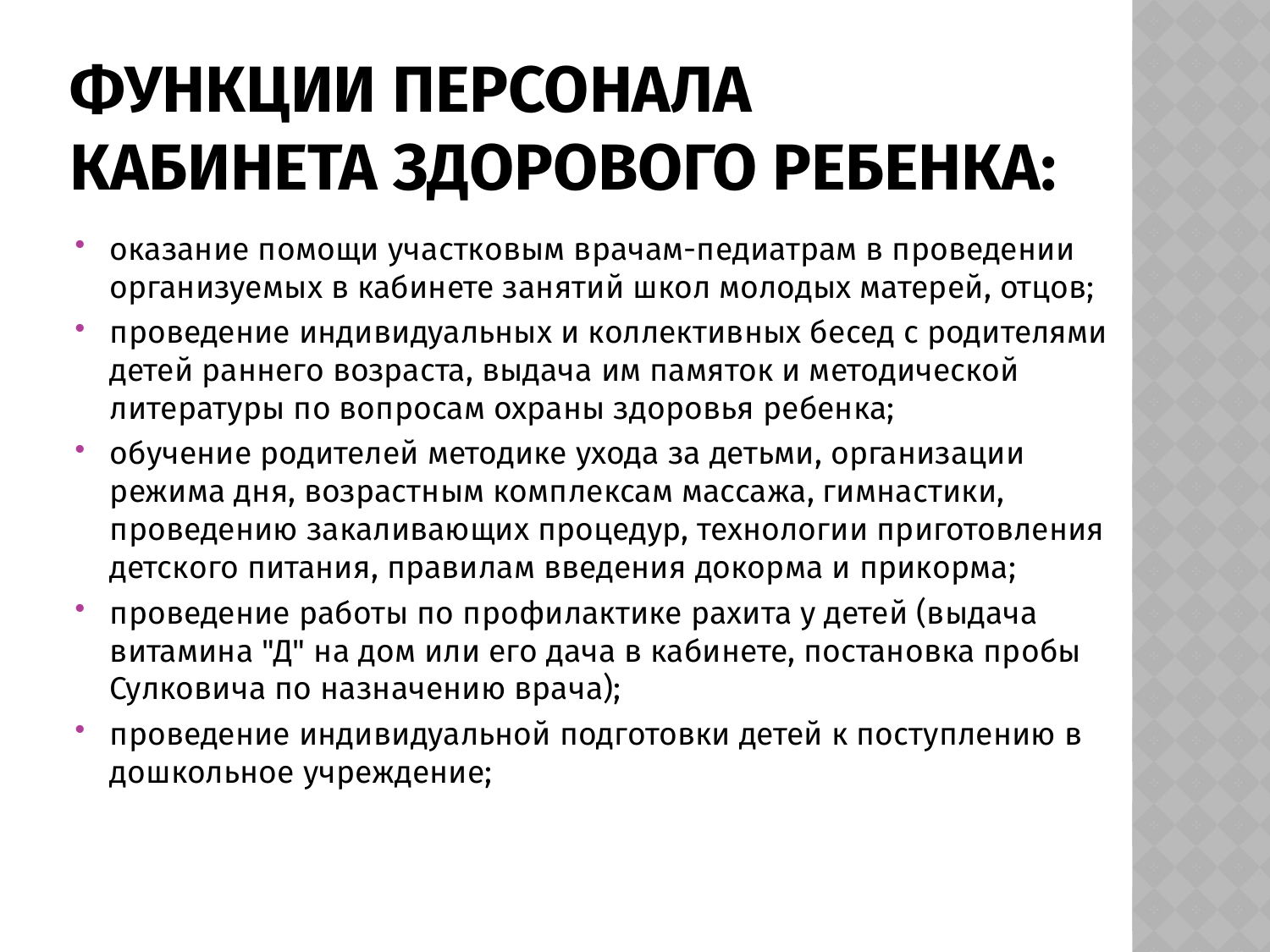

# Функции персонала кабинета здорового ребенка:
оказание помощи участковым врачам-педиатрам в проведении организуемых в кабинете занятий школ молодых матерей, отцов;
проведение индивидуальных и коллективных бесед с родителями детей раннего возраста, выдача им памяток и методической литературы по вопросам охраны здоровья ребенка;
обучение родителей методике ухода за детьми, организации режима дня, возрастным комплексам массажа, гимнастики, проведению закаливающих процедур, технологии приготовления детского питания, правилам введения докорма и прикорма;
проведение работы по профилактике рахита у детей (выдача витамина "Д" на дом или его дача в кабинете, постановка пробы Сулковича по назначению врача);
проведение индивидуальной подготовки детей к поступлению в дошкольное учреждение;